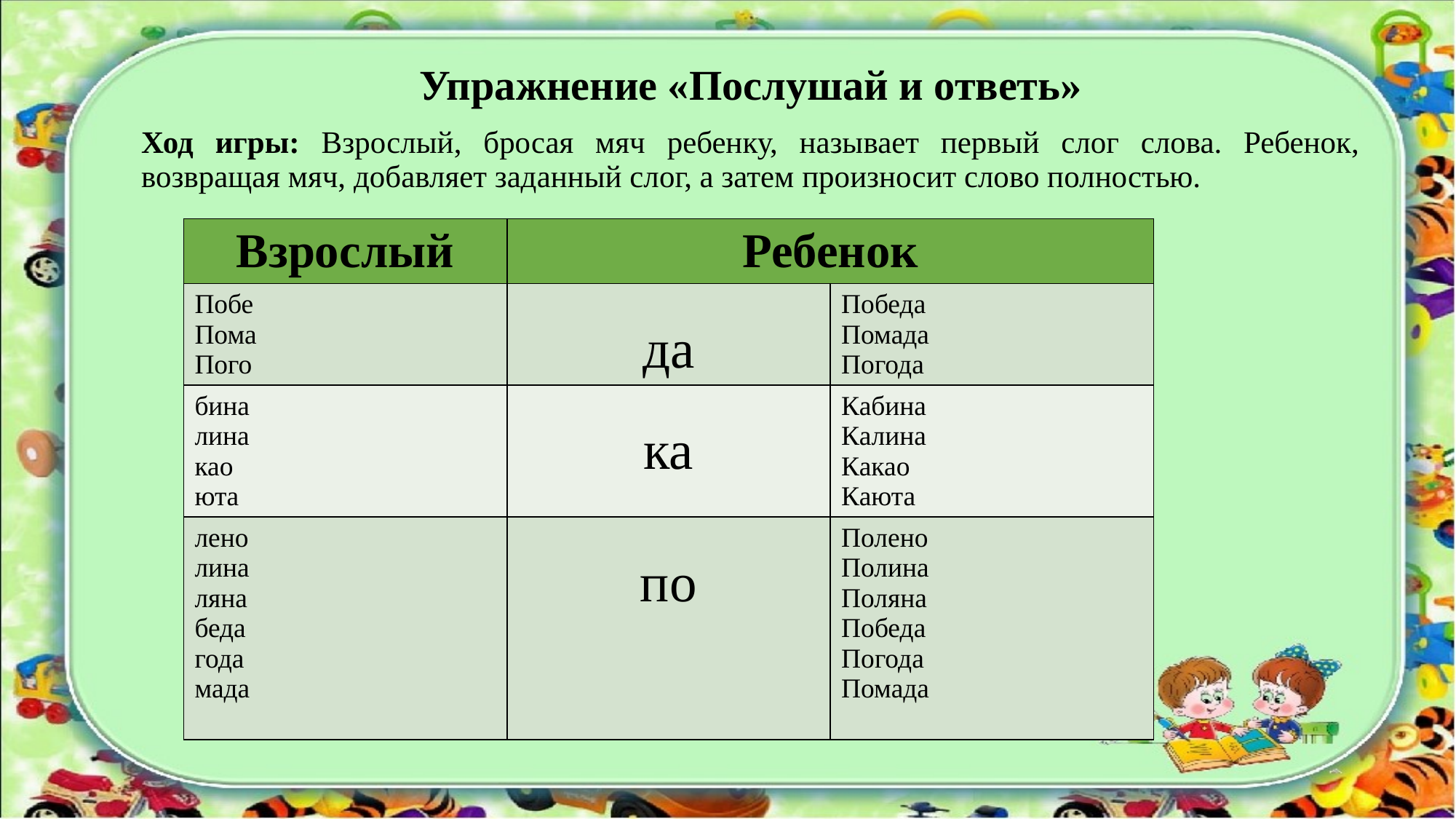

# Упражнение «Послушай и ответь»
Ход игры: Взрослый, бросая мяч ребенку, называет первый слог слова. Ребенок, возвращая мяч, добавляет заданный слог, а затем произносит слово полностью.

| Взрослый | Ребенок |  |
| --- | --- | --- |
| Побе Пома Пого | да | Победа Помада Погода |
| бина лина као юта | ка | Кабина Калина Какао Каюта |
| лено лина ляна беда года мада | по | Полено Полина Поляна Победа Погода Помада |